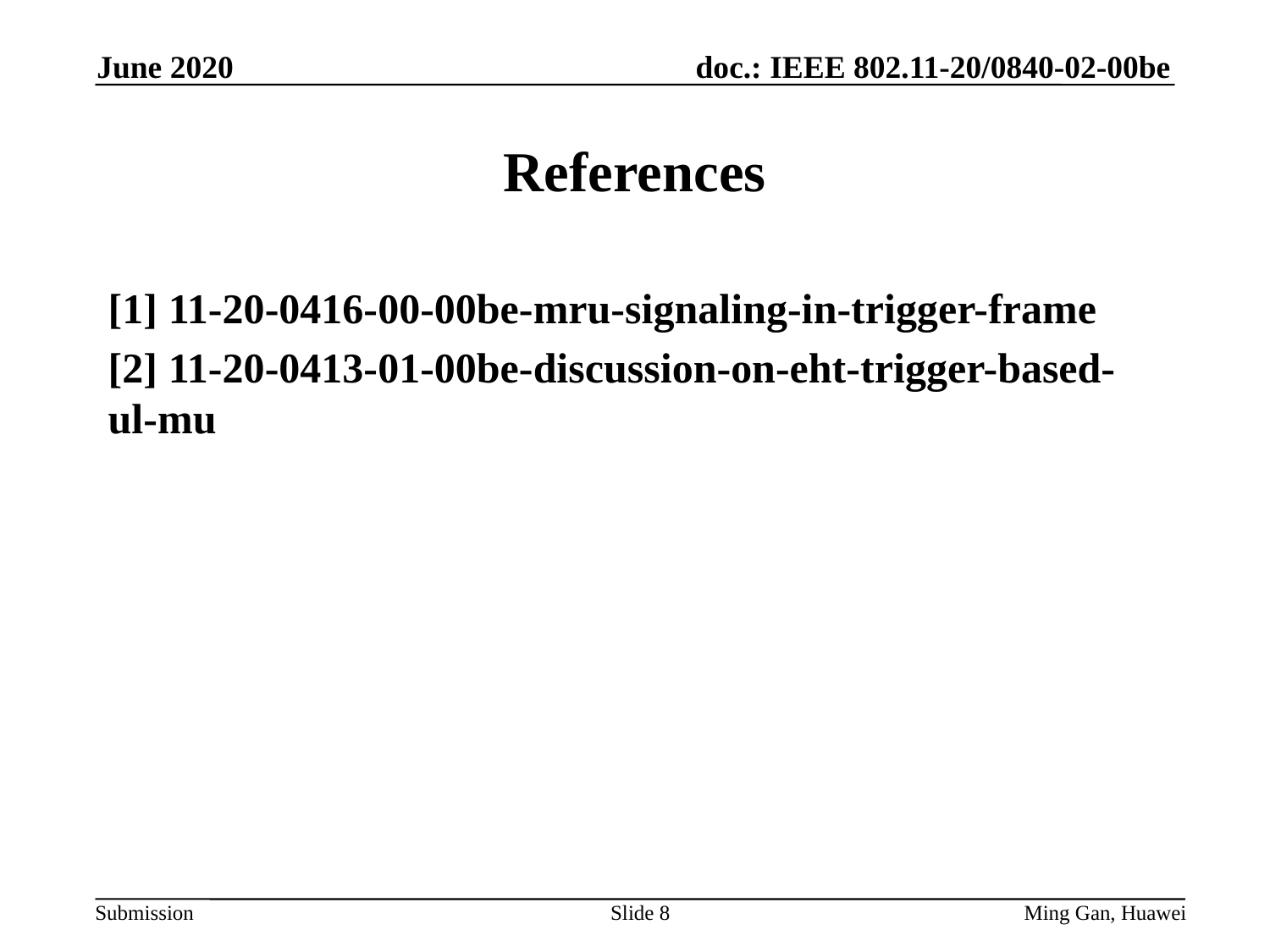

June 2020
# References
[1] 11-20-0416-00-00be-mru-signaling-in-trigger-frame
[2] 11-20-0413-01-00be-discussion-on-eht-trigger-based-ul-mu
Slide 8
Ming Gan, Huawei